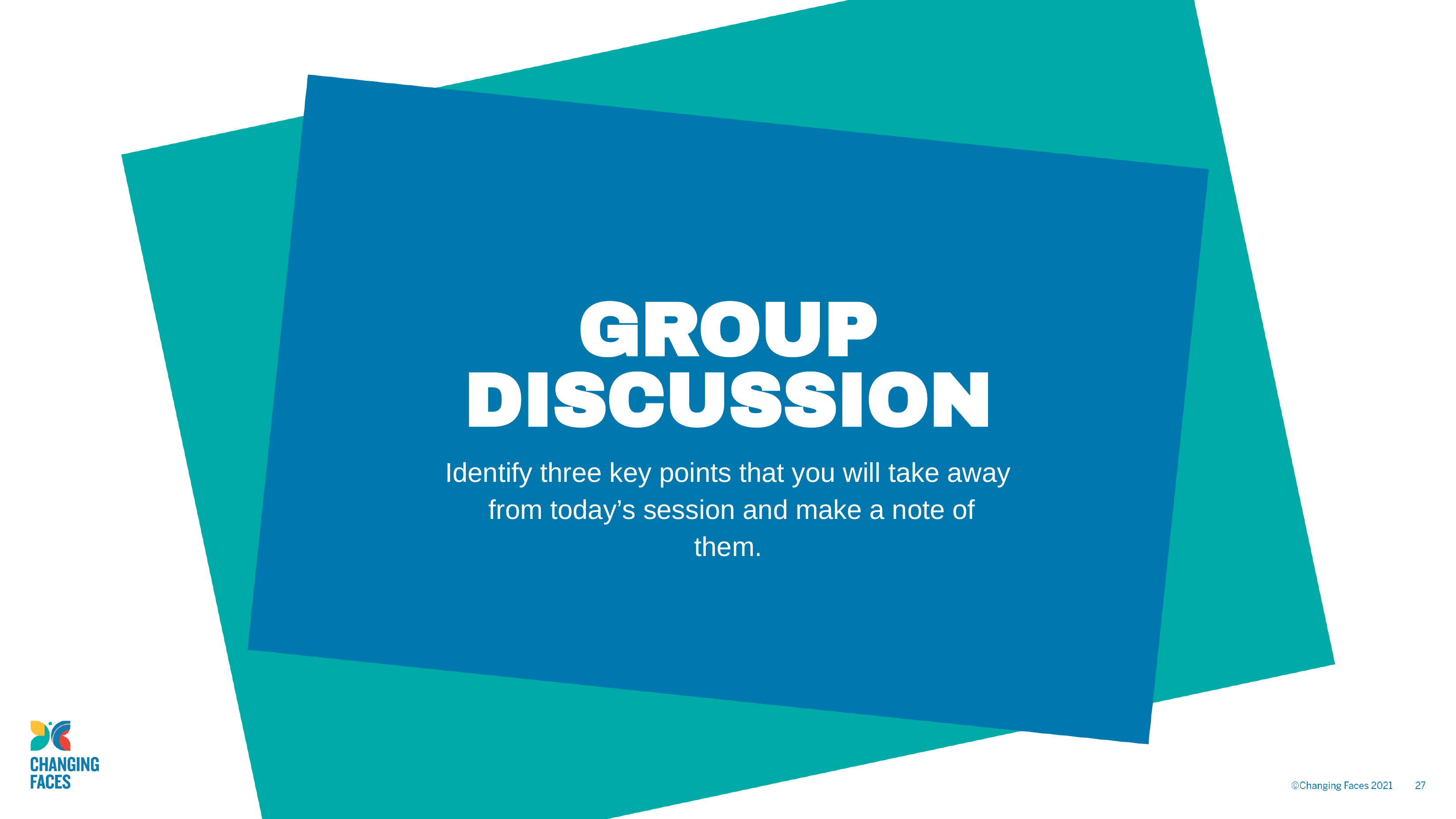

GROUP
DISCUSSION
Identify three key points that you will take away  from today’s session and make a note of them.